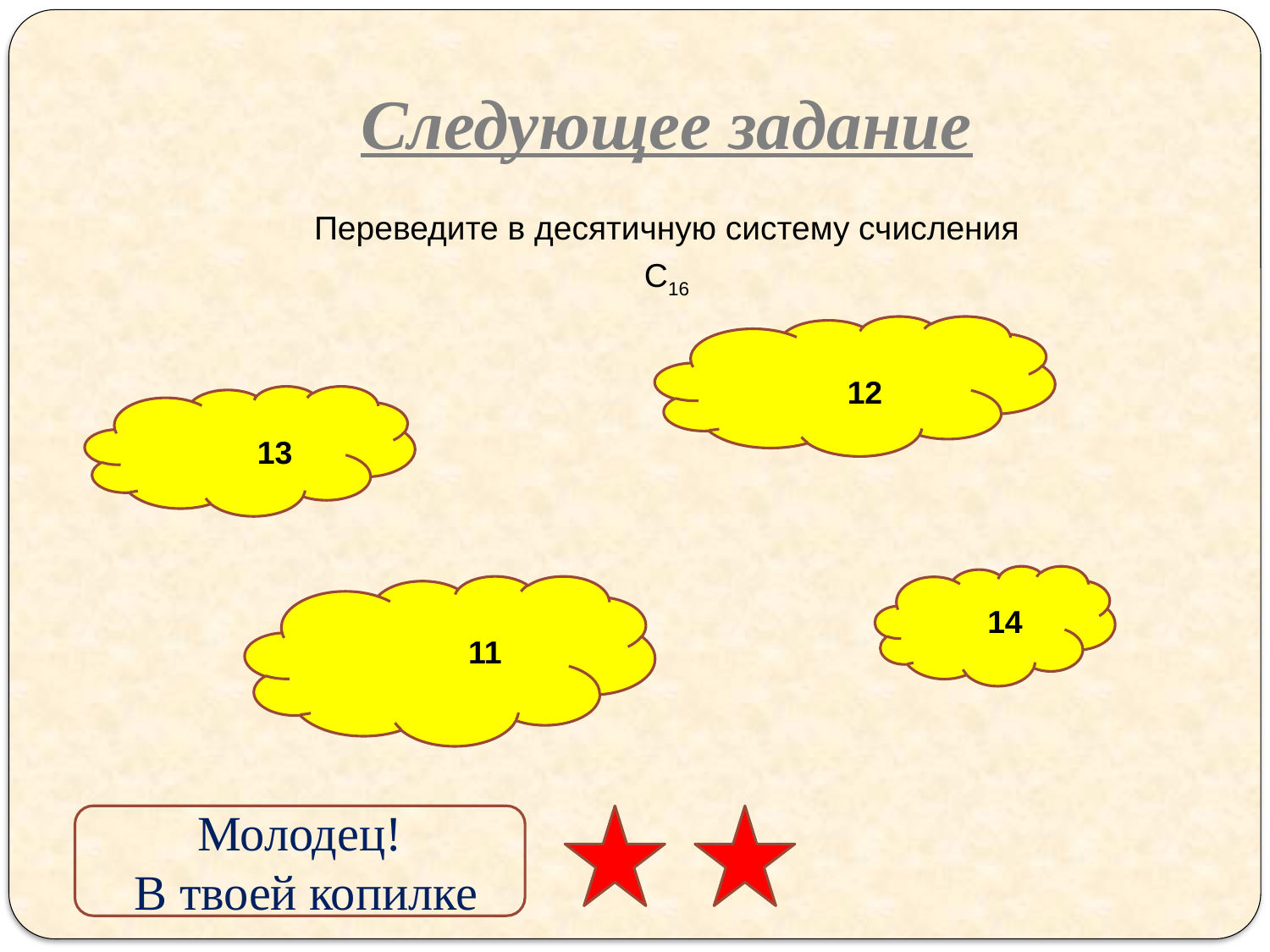

# Следующее задание
Переведите в десятичную систему счисления
С16

12

13

14
11
Молодец!
 В твоей копилке